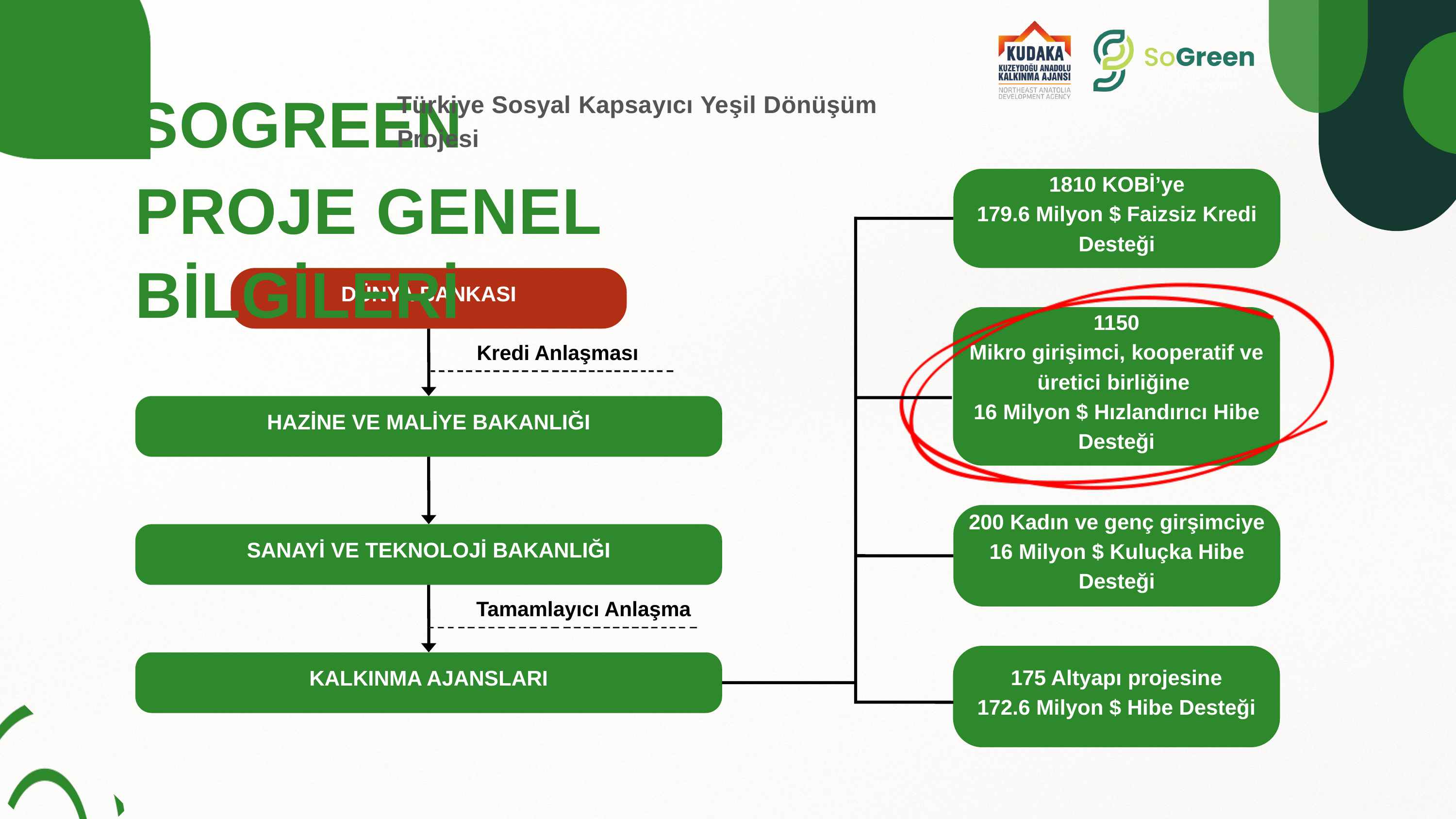

SOGREEN​
Türkiye Sosyal Kapsayıcı Yeşil Dönüşüm Projesi ​
PROJE GENEL BİLGİLERİ

1810 KOBİ’ye
179.6 Milyon $ Faizsiz Kredi Desteği

DÜNYA BANKASI

1150
Mikro girişimci, kooperatif ve üretici birliğine
16 Milyon $ Hızlandırıcı Hibe Desteği

Kredi Anlaşması

HAZİNE VE MALİYE BAKANLIĞI

200 Kadın ve genç girşimciye
16 Milyon $ Kuluçka Hibe Desteği

SANAYİ VE TEKNOLOJİ BAKANLIĞI

Tamamlayıcı Anlaşma

175 Altyapı projesine
172.6 Milyon $ Hibe Desteği

KALKINMA AJANSLARI